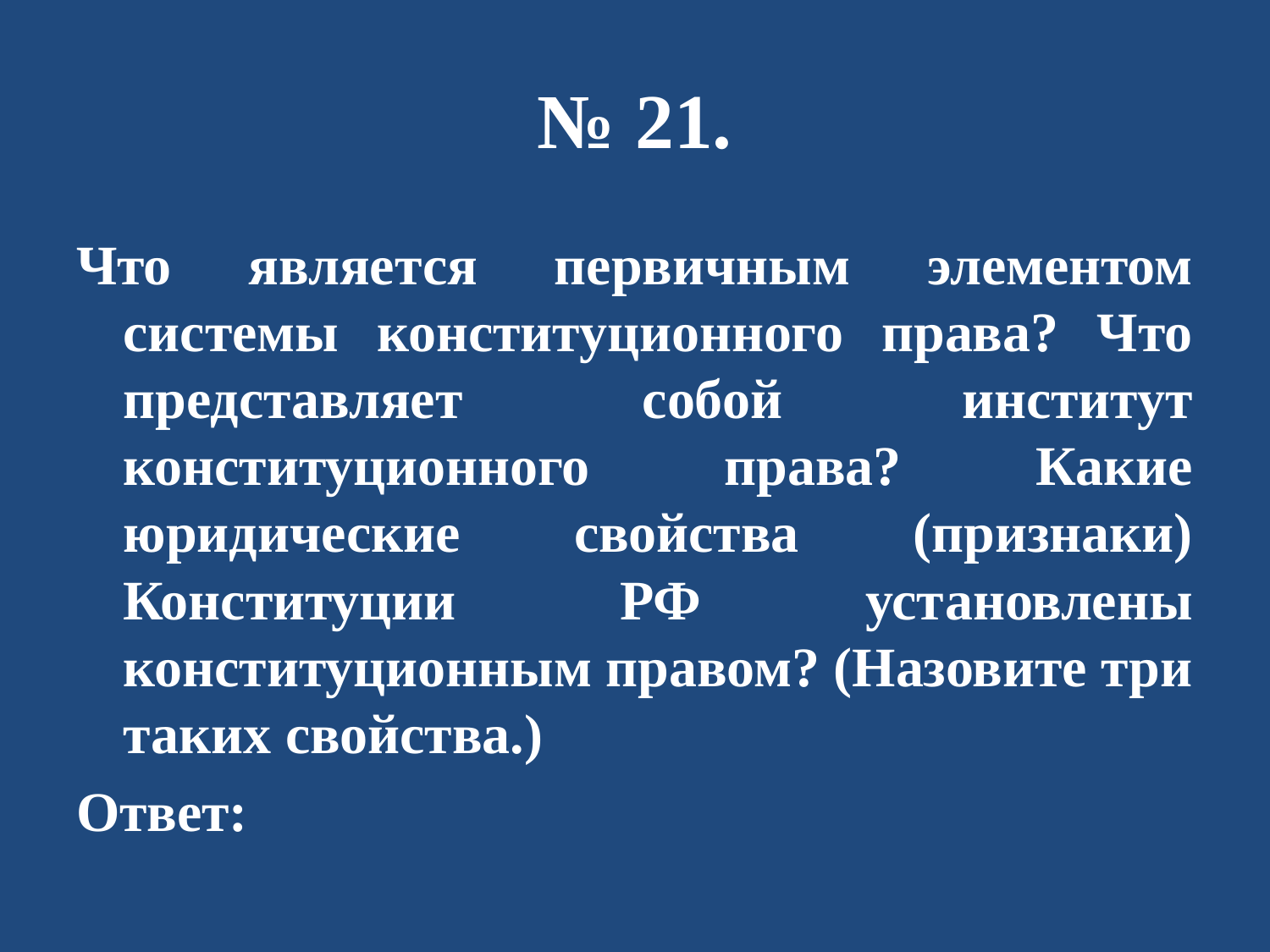

# № 21.
Что является первичным элементом системы конституционного права? Что представляет собой институт конституционного права? Какие юридические свойства (признаки) Конституции РФ установлены конституционным правом? (Назовите три таких свойства.)
Ответ: